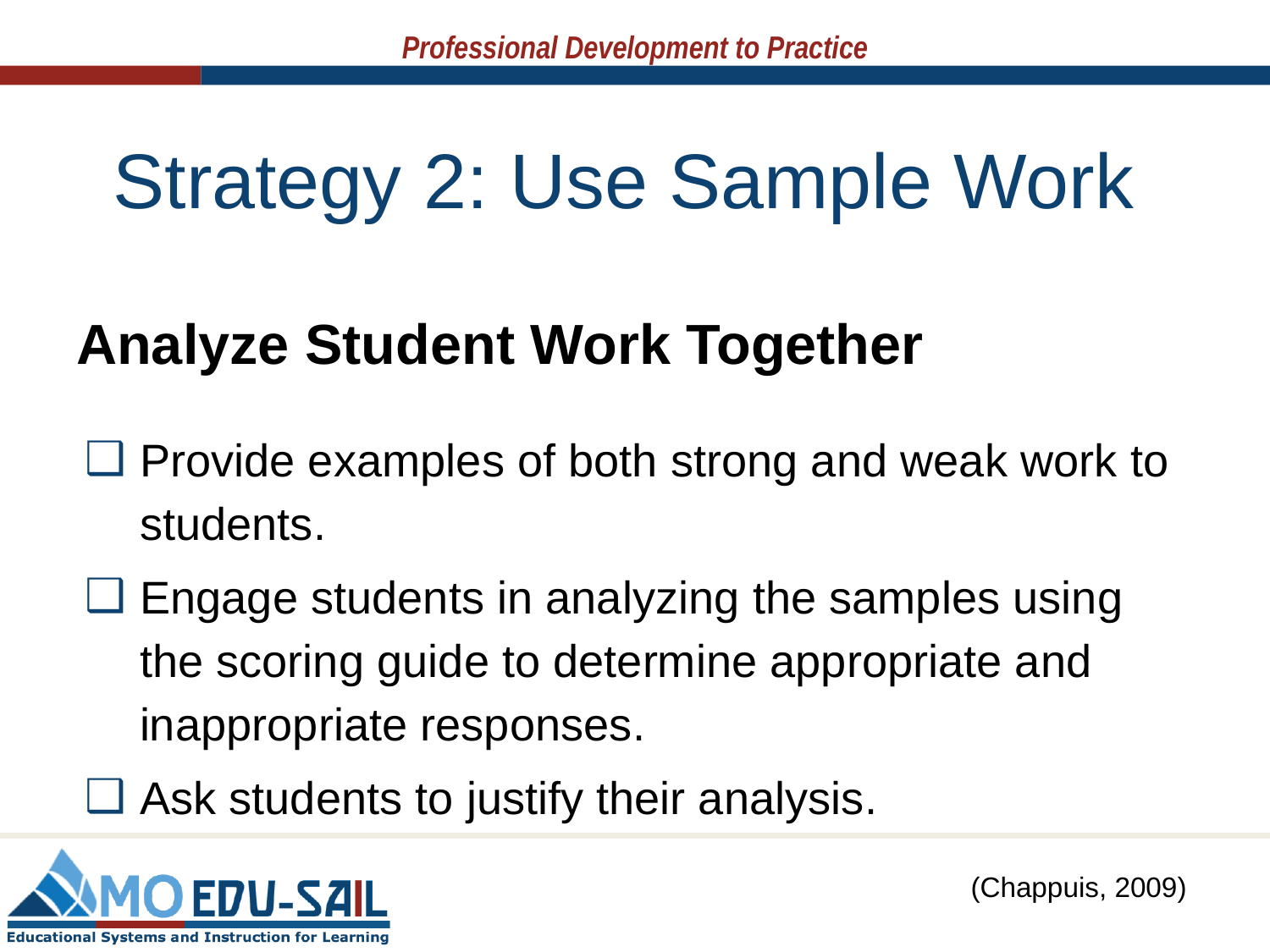

# Strategy 2: Use Sample Work
Analyze Student Work Together

Provide examples of both strong and weak work to students.
Engage students in analyzing the samples using the scoring guide to determine appropriate and inappropriate responses.
Ask students to justify their analysis.
(Chappuis, 2009)